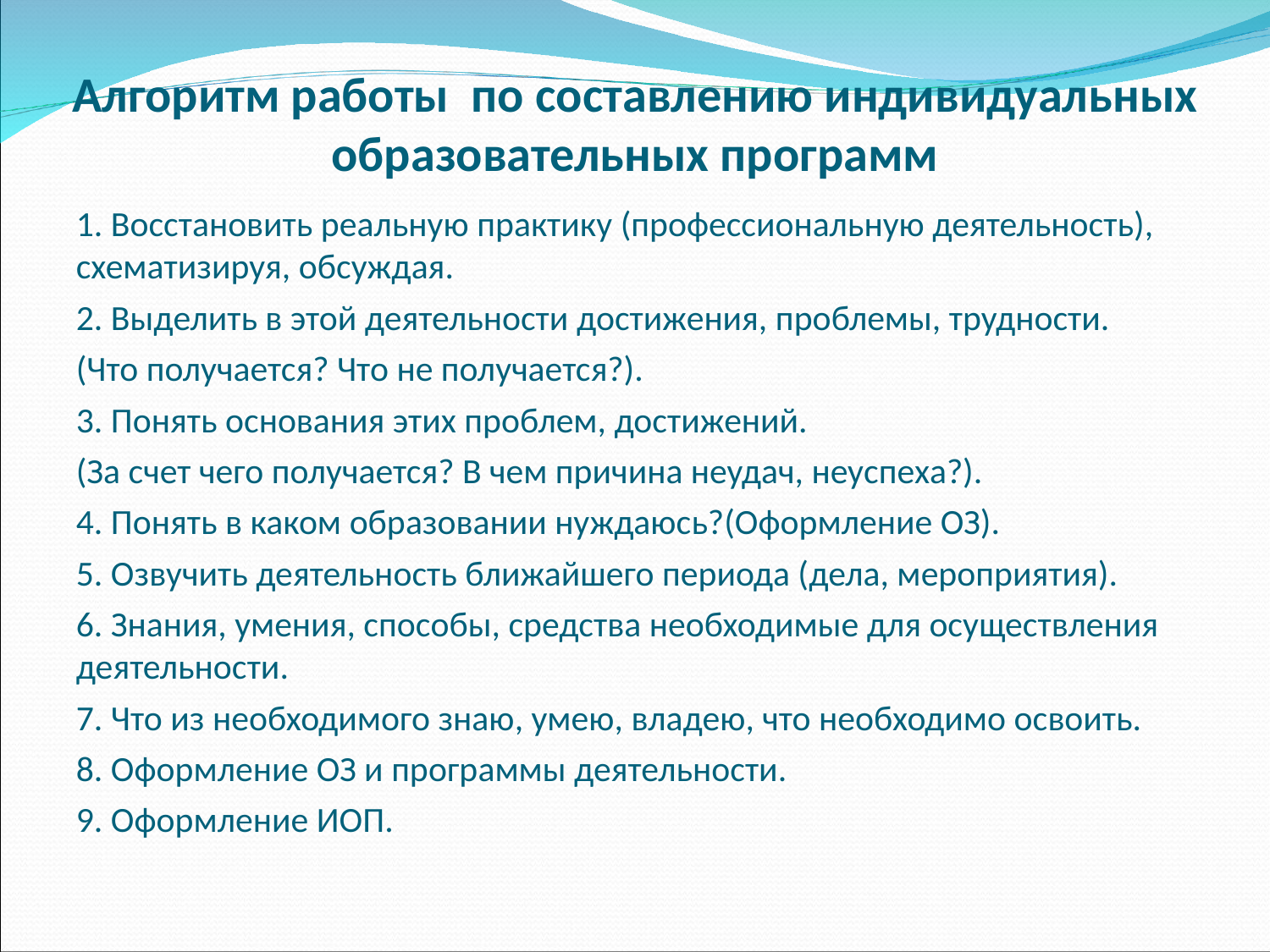

Алгоритм работы  по составлению индивидуальных образовательных программ
1. Восстановить реальную практику (профессиональную деятельность), схематизируя, обсуждая.
2. Выделить в этой деятельности достижения, проблемы, трудности.
(Что получается? Что не получается?).
3. Понять основания этих проблем, достижений.
(За счет чего получается? В чем причина неудач, неуспеха?).
4. Понять в каком образовании нуждаюсь?(Оформление ОЗ).
5. Озвучить деятельность ближайшего периода (дела, мероприятия).
6. Знания, умения, способы, средства необходимые для осуществления деятельности.
7. Что из необходимого знаю, умею, владею, что необходимо освоить.
8. Оформление ОЗ и программы деятельности.
9. Оформление ИОП.